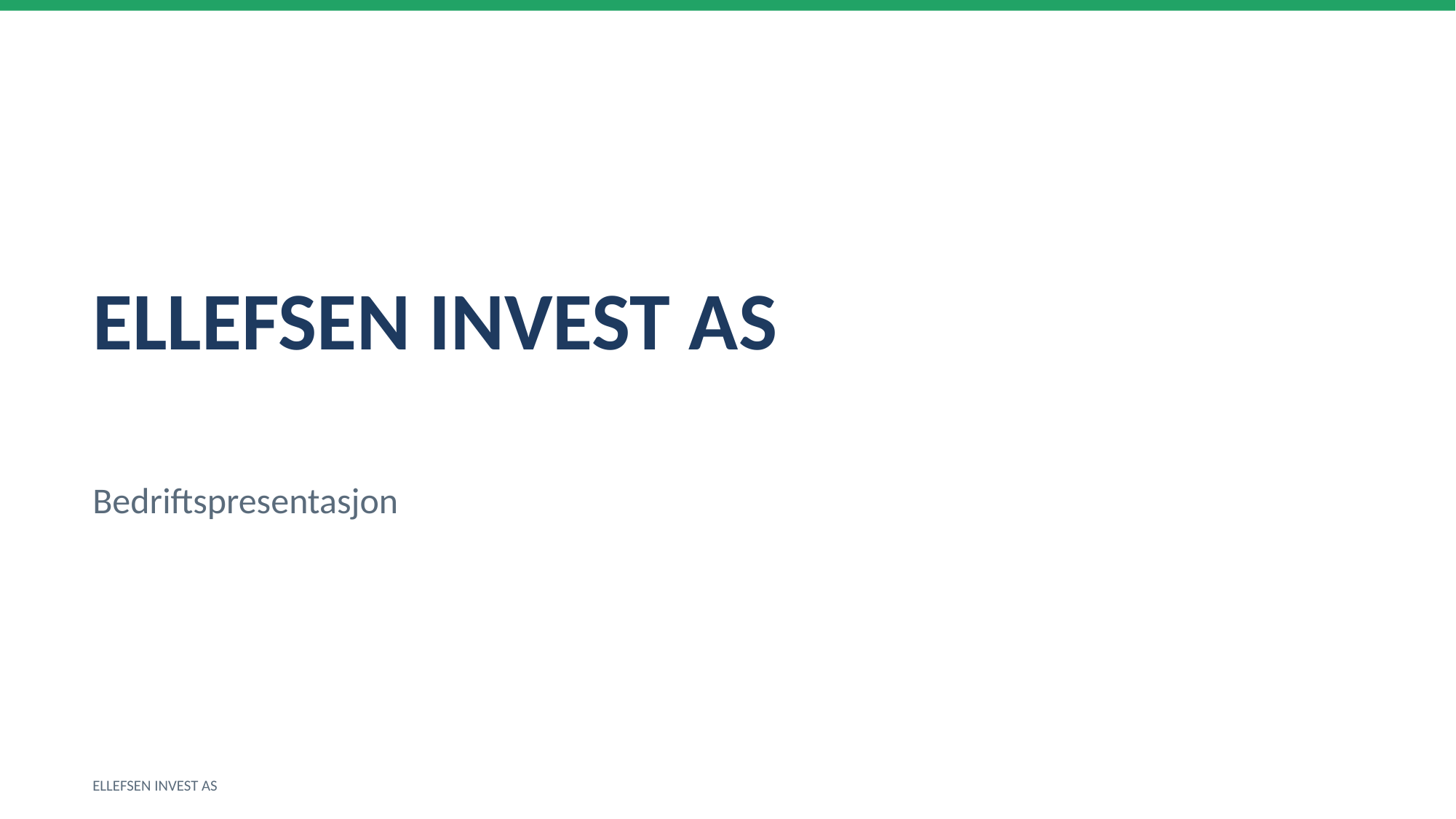

ELLEFSEN INVEST AS
Bedriftspresentasjon
ELLEFSEN INVEST AS